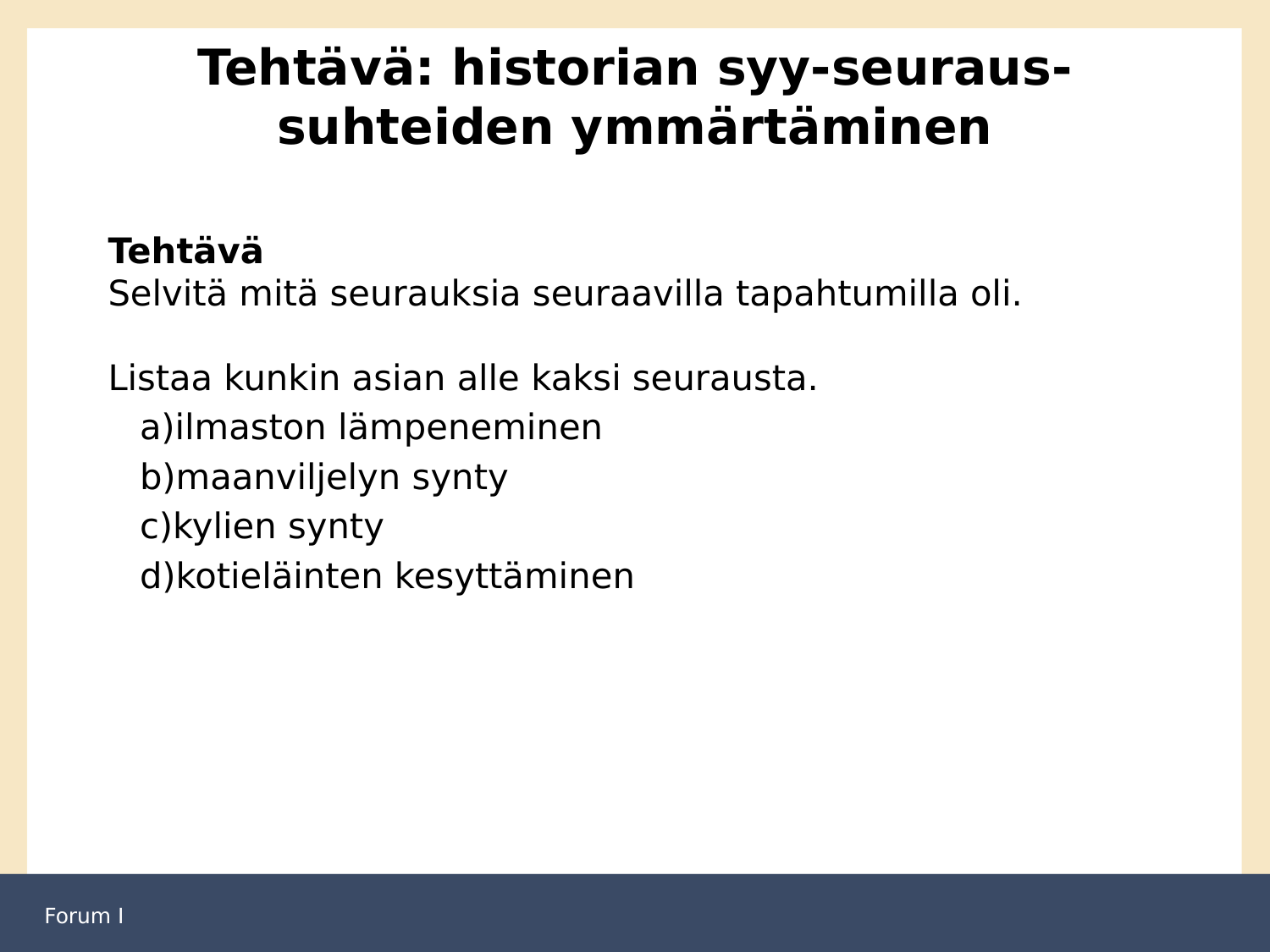

# Tehtävä: historian syy-seuraus-suhteiden ymmärtäminen
Tehtävä
Selvitä mitä seurauksia seuraavilla tapahtumilla oli.

Listaa kunkin asian alle kaksi seurausta.
ilmaston lämpeneminen
maanviljelyn synty
kylien synty
kotieläinten kesyttäminen